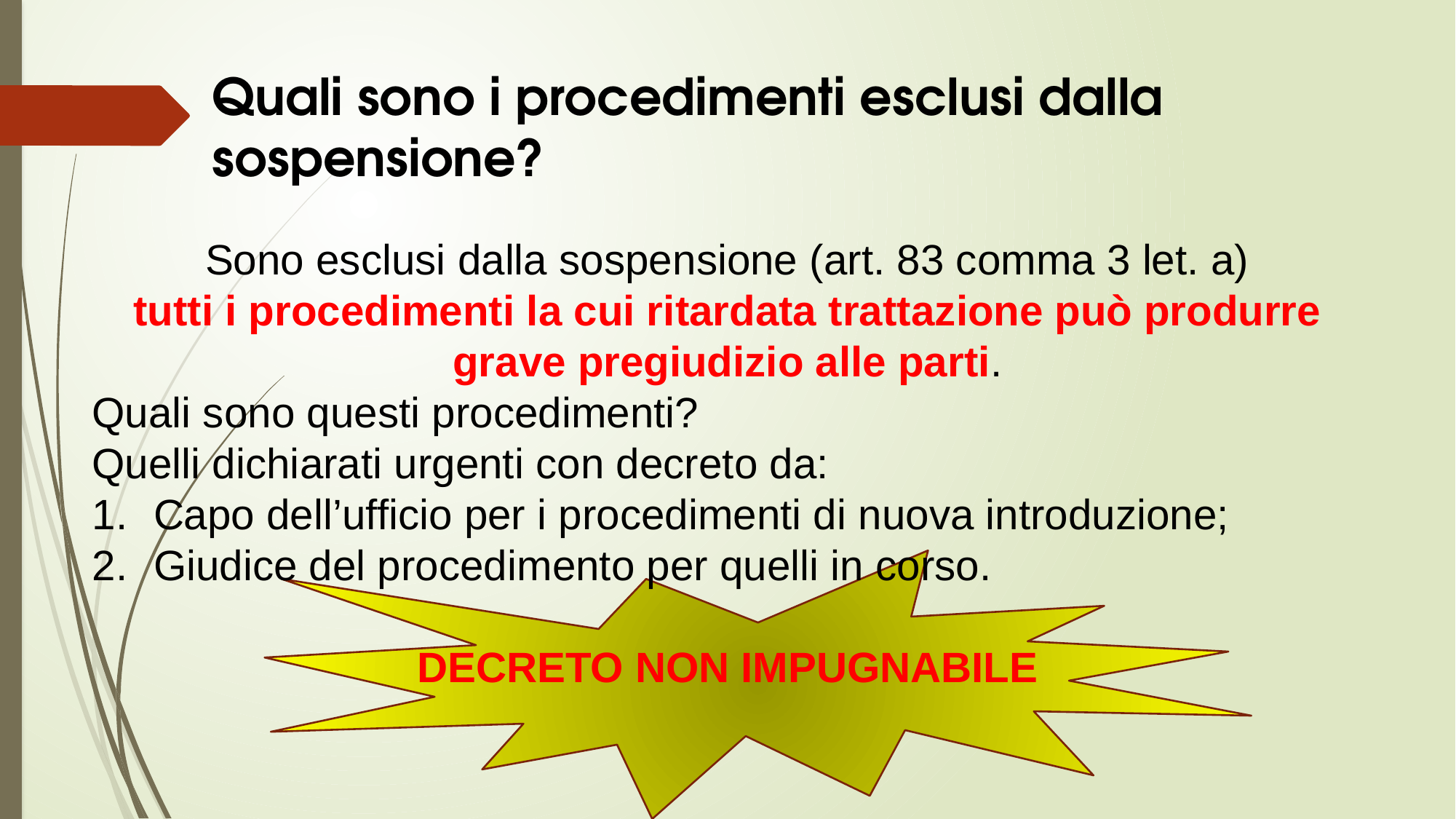

# Quali sono i procedimenti esclusi dalla sospensione?
Sono esclusi dalla sospensione (art. 83 comma 3 let. a)
tutti i procedimenti la cui ritardata trattazione può produrre grave pregiudizio alle parti.
Quali sono questi procedimenti?
Quelli dichiarati urgenti con decreto da:
Capo dell’ufficio per i procedimenti di nuova introduzione;
Giudice del procedimento per quelli in corso.

DECRETO NON IMPUGNABILE